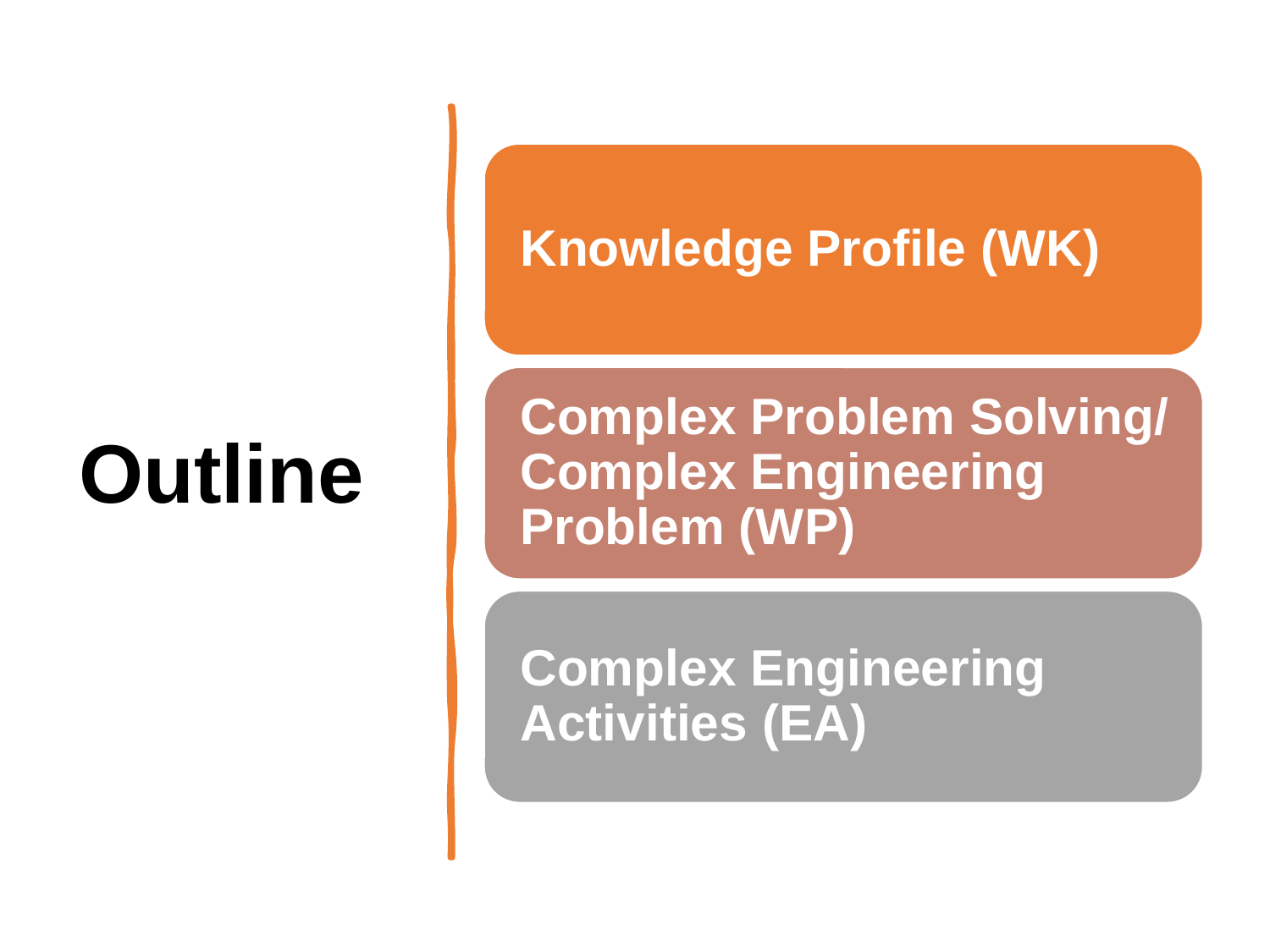

Knowledge Profile (WK)
Complex Problem Solving/ Complex Engineering Problem (WP)
Complex Engineering Activities (EA)
Outline